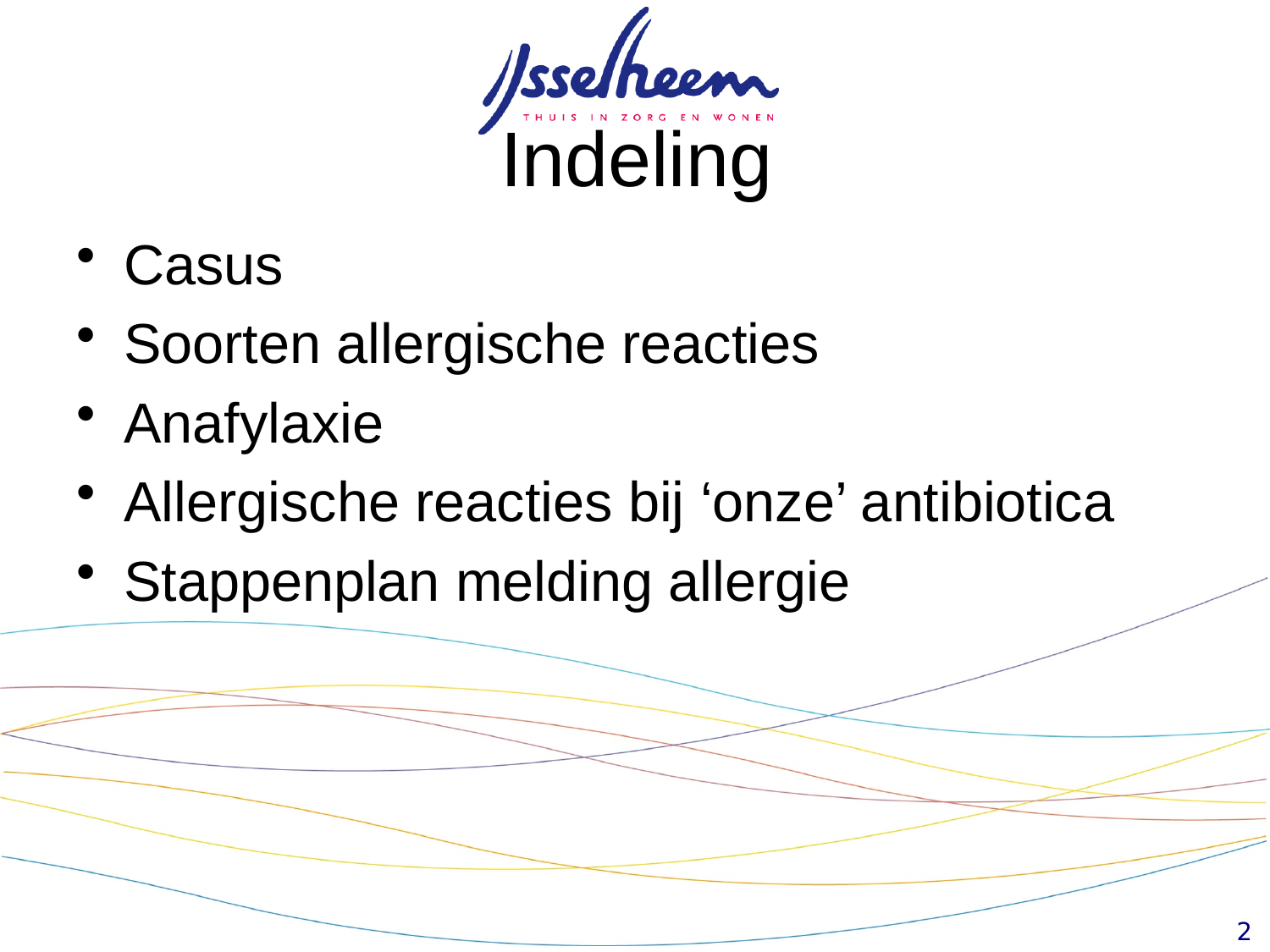

# Indeling
Casus
Soorten allergische reacties
Anafylaxie
Allergische reacties bij ‘onze’ antibiotica
Stappenplan melding allergie